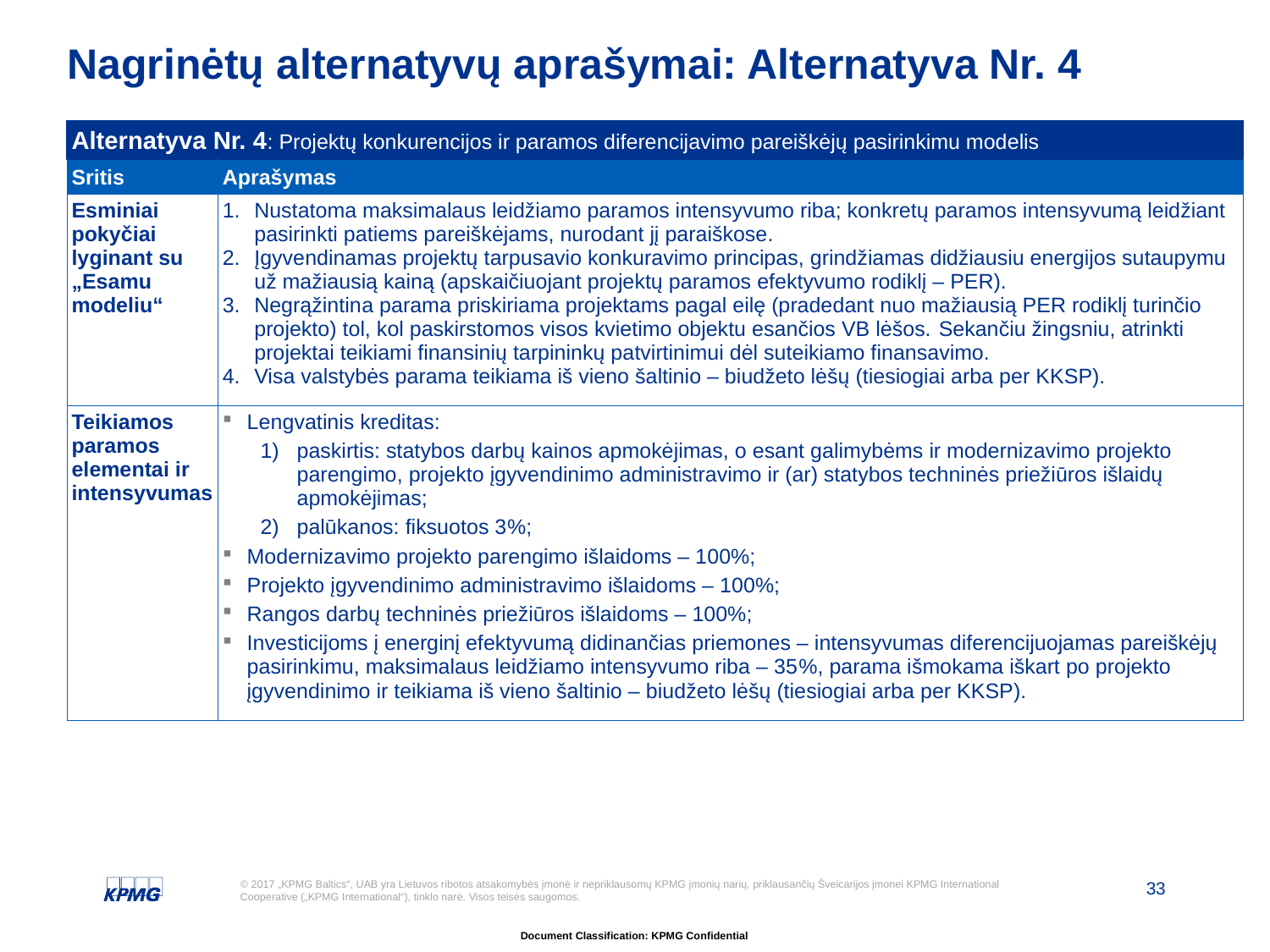

# Nagrinėtų alternatyvų aprašymai: Alternatyva Nr. 4
| Alternatyva Nr. 4: Projektų konkurencijos ir paramos diferencijavimo pareiškėjų pasirinkimu modelis |  |
| --- | --- |
| Sritis | Aprašymas |
| Esminiai pokyčiai lyginant su „Esamu modeliu“ | Nustatoma maksimalaus leidžiamo paramos intensyvumo riba; konkretų paramos intensyvumą leidžiant pasirinkti patiems pareiškėjams, nurodant jį paraiškose. Įgyvendinamas projektų tarpusavio konkuravimo principas, grindžiamas didžiausiu energijos sutaupymu už mažiausią kainą (apskaičiuojant projektų paramos efektyvumo rodiklį – PER). Negrąžintina parama priskiriama projektams pagal eilę (pradedant nuo mažiausią PER rodiklį turinčio projekto) tol, kol paskirstomos visos kvietimo objektu esančios VB lėšos. Sekančiu žingsniu, atrinkti projektai teikiami finansinių tarpininkų patvirtinimui dėl suteikiamo finansavimo. Visa valstybės parama teikiama iš vieno šaltinio – biudžeto lėšų (tiesiogiai arba per KKSP). |
| Teikiamos paramos elementai ir intensyvumas | Lengvatinis kreditas: paskirtis: statybos darbų kainos apmokėjimas, o esant galimybėms ir modernizavimo projekto parengimo, projekto įgyvendinimo administravimo ir (ar) statybos techninės priežiūros išlaidų apmokėjimas; palūkanos: fiksuotos 3%; Modernizavimo projekto parengimo išlaidoms – 100%; Projekto įgyvendinimo administravimo išlaidoms – 100%; Rangos darbų techninės priežiūros išlaidoms – 100%; Investicijoms į energinį efektyvumą didinančias priemones – intensyvumas diferencijuojamas pareiškėjų pasirinkimu, maksimalaus leidžiamo intensyvumo riba – 35%, parama išmokama iškart po projekto įgyvendinimo ir teikiama iš vieno šaltinio – biudžeto lėšų (tiesiogiai arba per KKSP). |